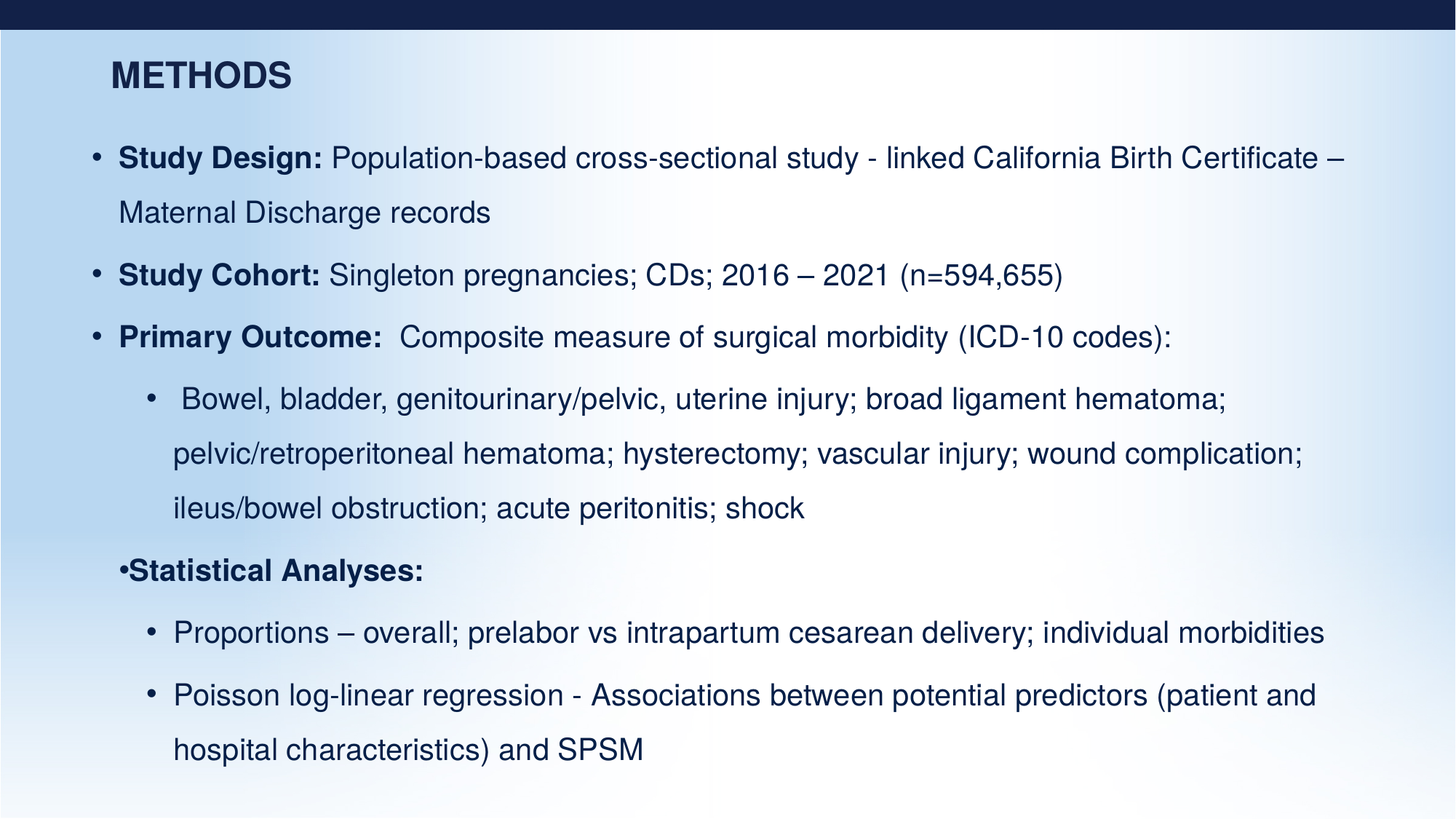

# METHODS
Study Design: Population-based cross-sectional study - linked California Birth Certificate – Maternal Discharge records
Study Cohort: Singleton pregnancies; CDs; 2016 – 2021 (n=594,655)
Primary Outcome:  Composite measure of surgical morbidity (ICD-10 codes):
 Bowel, bladder, genitourinary/pelvic, uterine injury; broad ligament hematoma; pelvic/retroperitoneal hematoma; hysterectomy; vascular injury; wound complication; ileus/bowel obstruction; acute peritonitis; shock
Statistical Analyses:
Proportions – overall; prelabor vs intrapartum cesarean delivery; individual morbidities
Poisson log-linear regression - Associations between potential predictors (patient and hospital characteristics) and SPSM